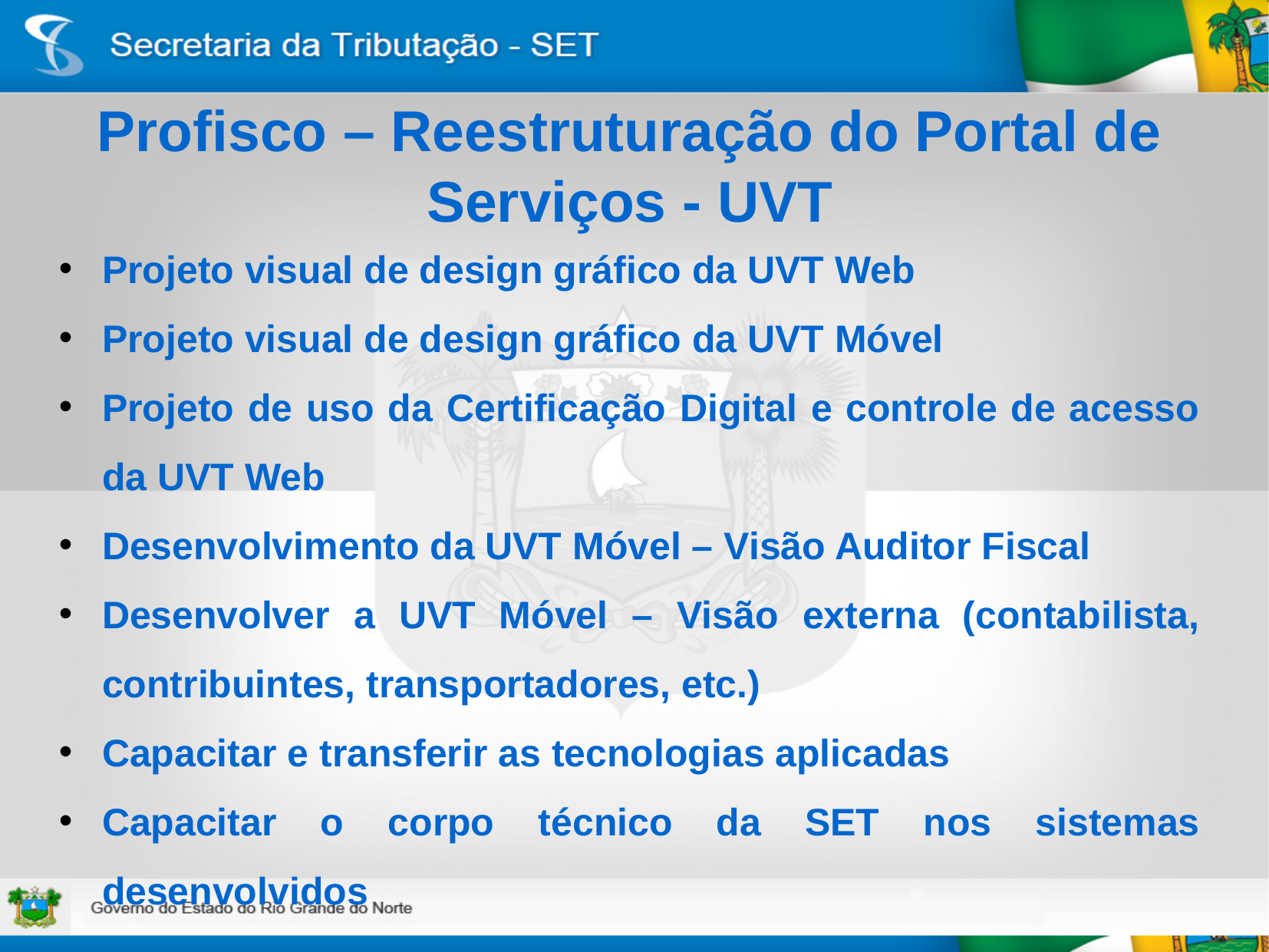

# Profisco – Reestruturação do Portal de Serviços - UVT
Projeto visual de design gráfico da UVT Web
Projeto visual de design gráfico da UVT Móvel
Projeto de uso da Certificação Digital e controle de acesso da UVT Web
Desenvolvimento da UVT Móvel – Visão Auditor Fiscal
Desenvolver a UVT Móvel – Visão externa (contabilista, contribuintes, transportadores, etc.)
Capacitar e transferir as tecnologias aplicadas
Capacitar o corpo técnico da SET nos sistemas desenvolvidos